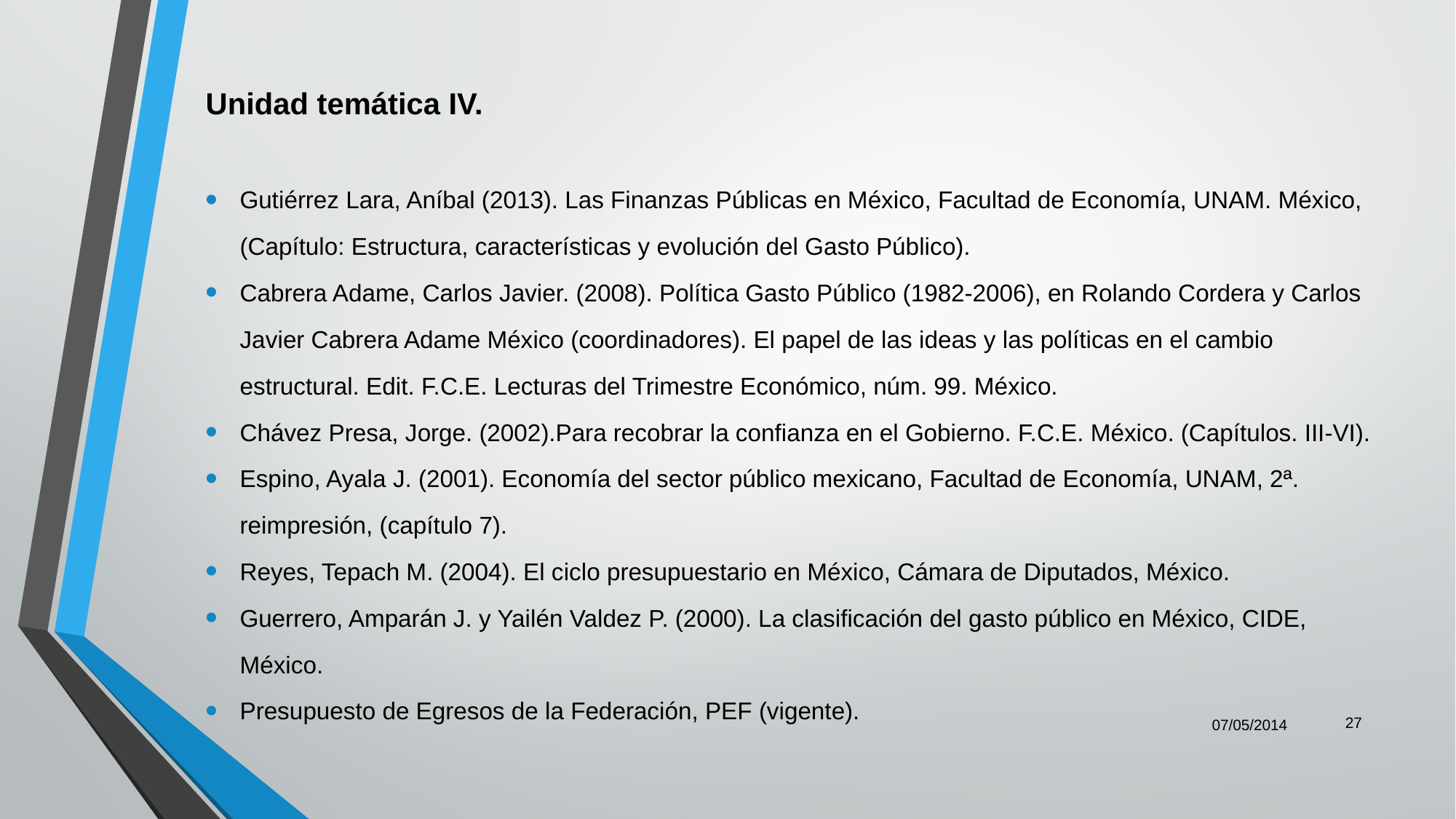

Unidad temática IV.

Gutiérrez Lara, Aníbal (2013). Las Finanzas Públicas en México, Facultad de Economía, UNAM. México, (Capítulo: Estructura, características y evolución del Gasto Público).
Cabrera Adame, Carlos Javier. (2008). Política Gasto Público (1982-2006), en Rolando Cordera y Carlos Javier Cabrera Adame México (coordinadores). El papel de las ideas y las políticas en el cambio estructural. Edit. F.C.E. Lecturas del Trimestre Económico, núm. 99. México.
Chávez Presa, Jorge. (2002).Para recobrar la confianza en el Gobierno. F.C.E. México. (Capítulos. III-VI).
Espino, Ayala J. (2001). Economía del sector público mexicano, Facultad de Economía, UNAM, 2ª. reimpresión, (capítulo 7).
Reyes, Tepach M. (2004). El ciclo presupuestario en México, Cámara de Diputados, México.
Guerrero, Amparán J. y Yailén Valdez P. (2000). La clasificación del gasto público en México, CIDE, México.
Presupuesto de Egresos de la Federación, PEF (vigente).
27
07/05/2014